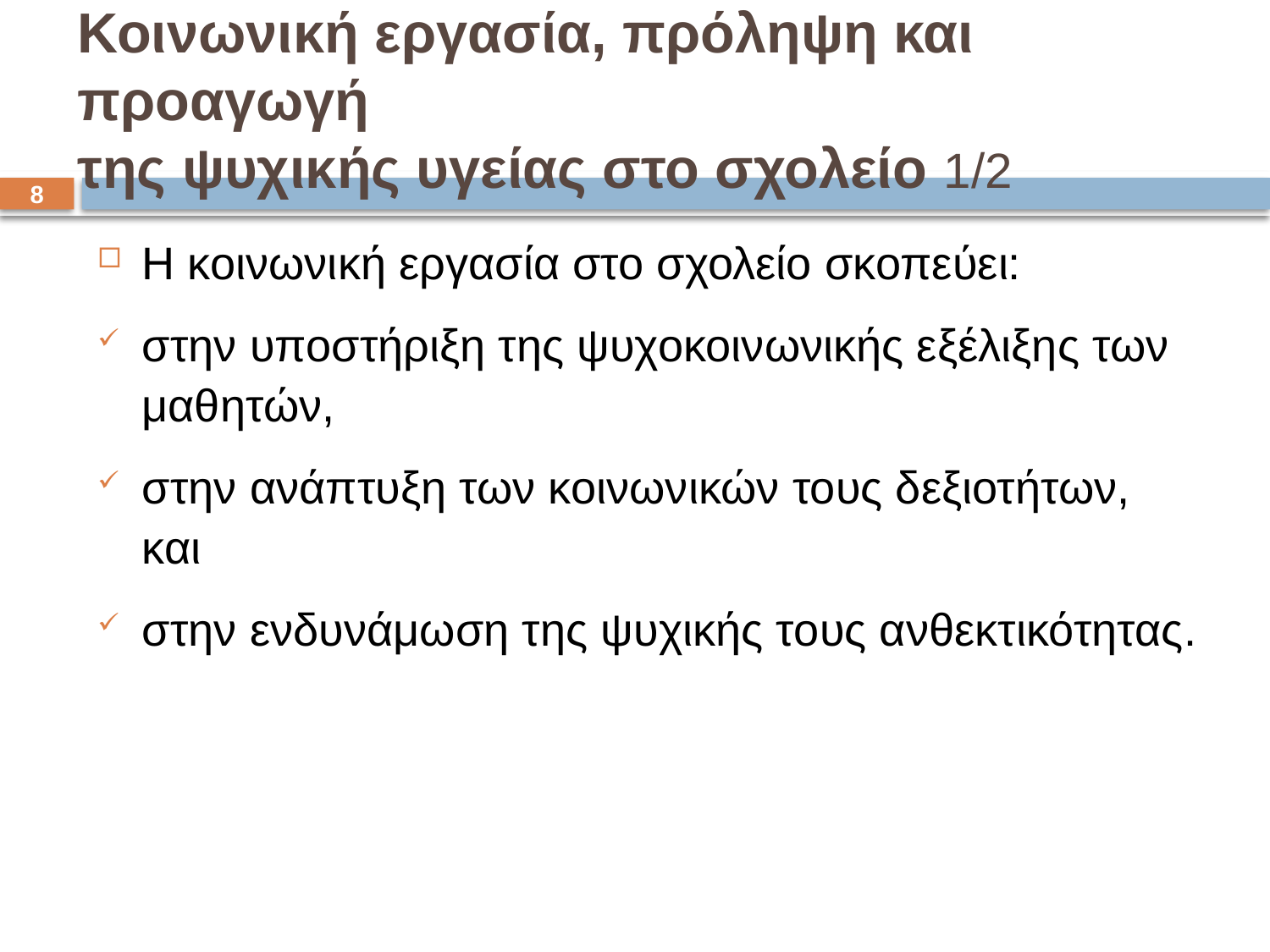

# Κοινωνική εργασία, πρόληψη και προαγωγή της ψυχικής υγείας στο σχολείο 1/2
8
Η κοινωνική εργασία στο σχολείο σκοπεύει:
στην υποστήριξη της ψυχοκοινωνικής εξέλιξης των μαθητών,
στην ανάπτυξη των κοινωνικών τους δεξιοτήτων, και
στην ενδυνάμωση της ψυχικής τους ανθεκτικότητας.